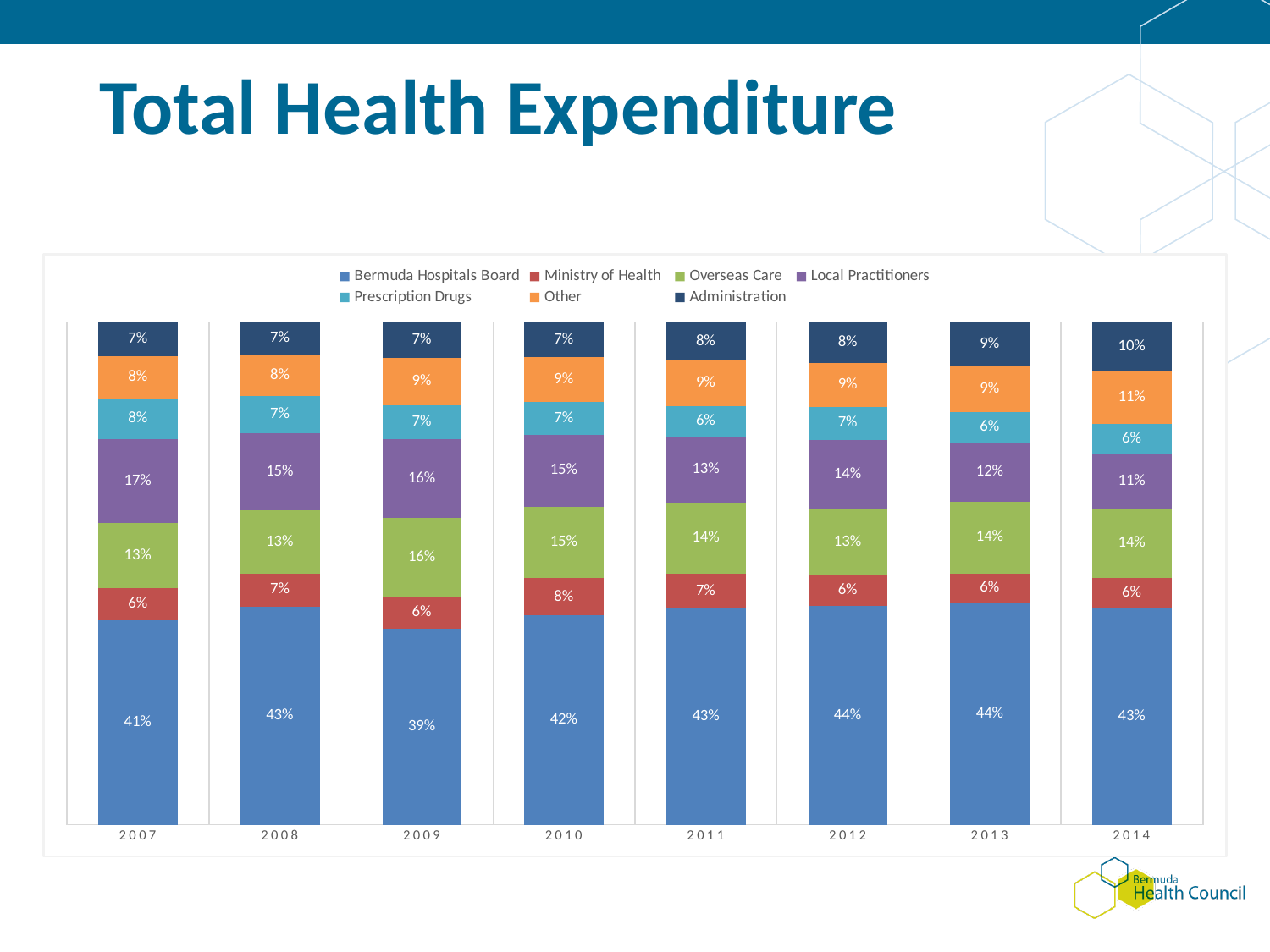

# Total Health Expenditure

### Chart

| Category | Bermuda Hospitals Board | Ministry of Health  | Overseas Care | Local Practitioners | Prescription Drugs | Other | Administration |
|---|---|---|---|---|---|---|---|
| 2007 | 0.4071281252447546 | 0.06425189929597688 | 0.1285212033660833 | 0.167786373802334 | 0.08035566655933722 | 0.08440227654445615 | 0.06755445518705781 |
| 2008 | 0.43411105738233396 | 0.06620527079303674 | 0.12545736621534495 | 0.15354206963249517 | 0.07479247259832367 | 0.0808208413926499 | 0.0650709219858156 |
| 2009 | 0.39083908630448244 | 0.06338317496051389 | 0.15662470770998602 | 0.1563803182054743 | 0.06775201182114837 | 0.09411530333377016 | 0.07090539766462478 |
| 2010 | 0.42495741586683805 | 0.07617428430566703 | 0.14541072776055636 | 0.14562092471855242 | 0.06678089647326355 | 0.09137100074120731 | 0.07028840785081529 |
| 2011 | 0.4302508829654679 | 0.06745591064006527 | 0.14221119885943542 | 0.12960666429049048 | 0.06163378804704829 | 0.09050432866640548 | 0.07555945693573425 |
| 2012 | 0.4350626125741036 | 0.06131843252628817 | 0.13255812582357815 | 0.13655994174888936 | 0.06682074517792236 | 0.08745626007823808 | 0.08022351210567742 |
| 2013 | 0.4408877150978401 | 0.059688409538344575 | 0.14347089760974033 | 0.1173556227554083 | 0.061315295279052745 | 0.09060349376194989 | 0.08757666362187033 |
| 2014 | 0.4324280752218021 | 0.05874363867080144 | 0.1389473594976069 | 0.10624724372295231 | 0.06159440319787801 | 0.10537585618532365 | 0.0966634235036357 |